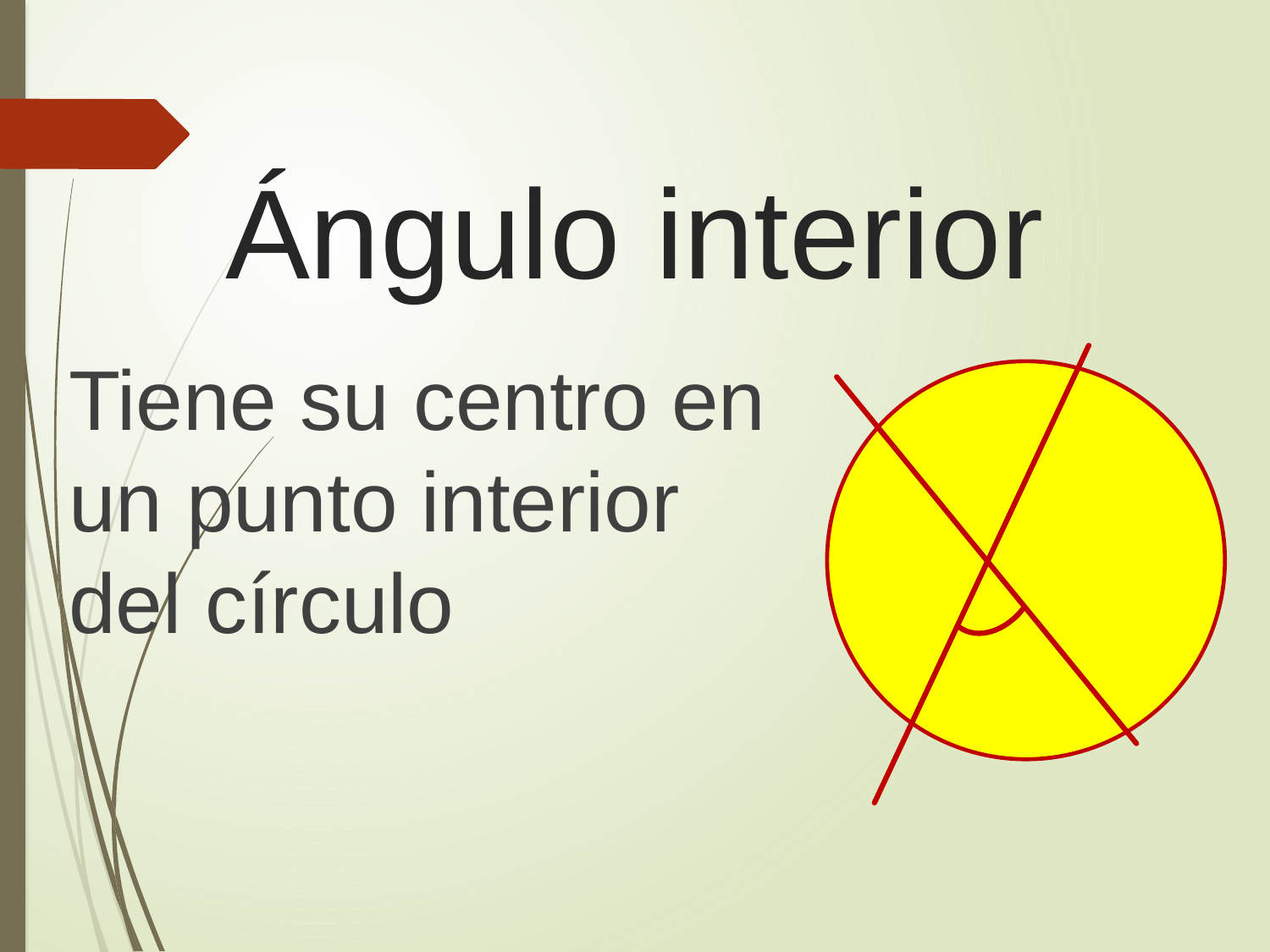

# Ángulo interior
Tiene su centro en un punto interior del círculo